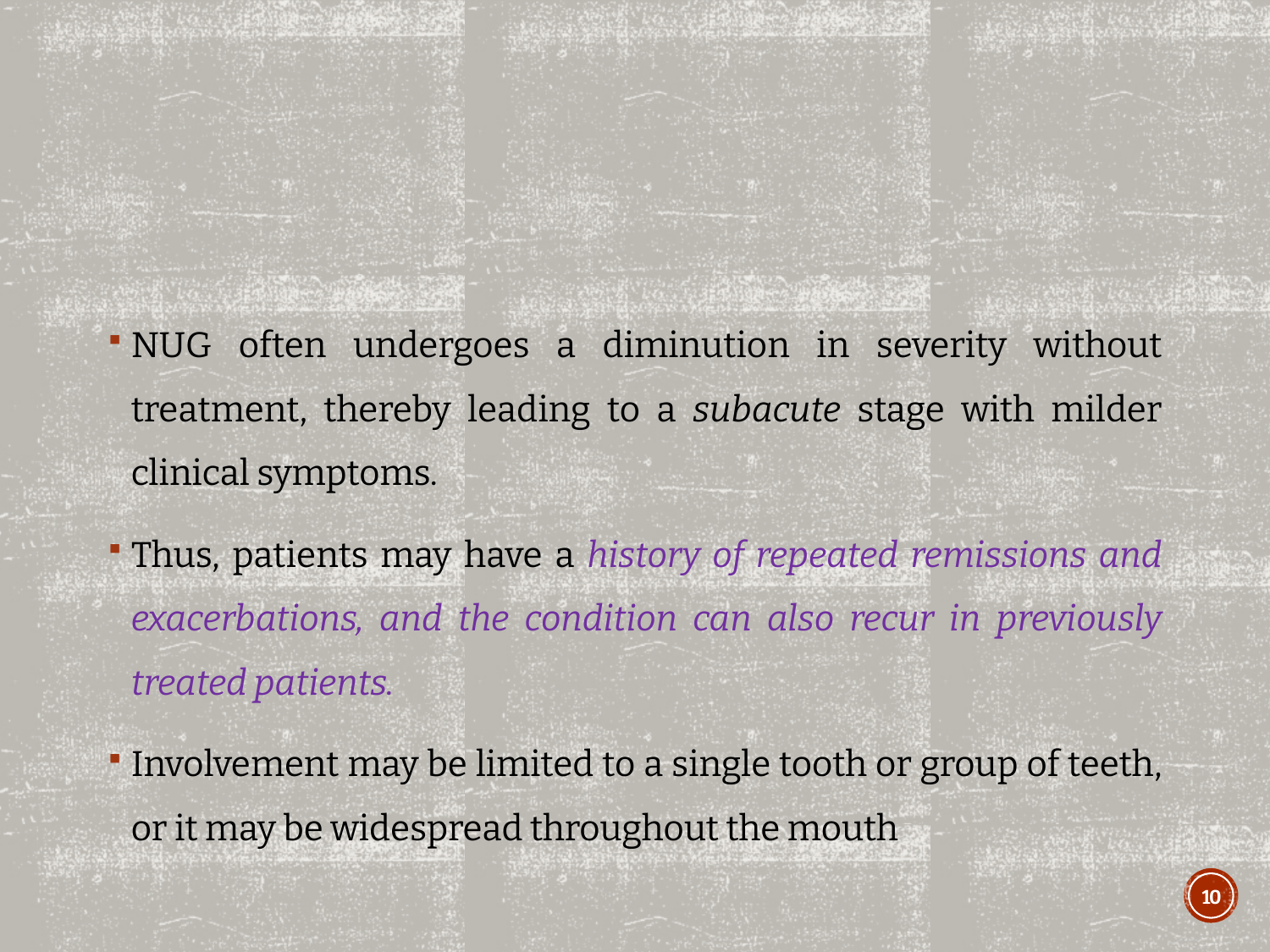

#
NUG often undergoes a diminution in severity without treatment, thereby leading to a subacute stage with milder clinical symptoms.
Thus, patients may have a history of repeated remissions and exacerbations, and the condition can also recur in previously treated patients.
Involvement may be limited to a single tooth or group of teeth, or it may be widespread throughout the mouth
10